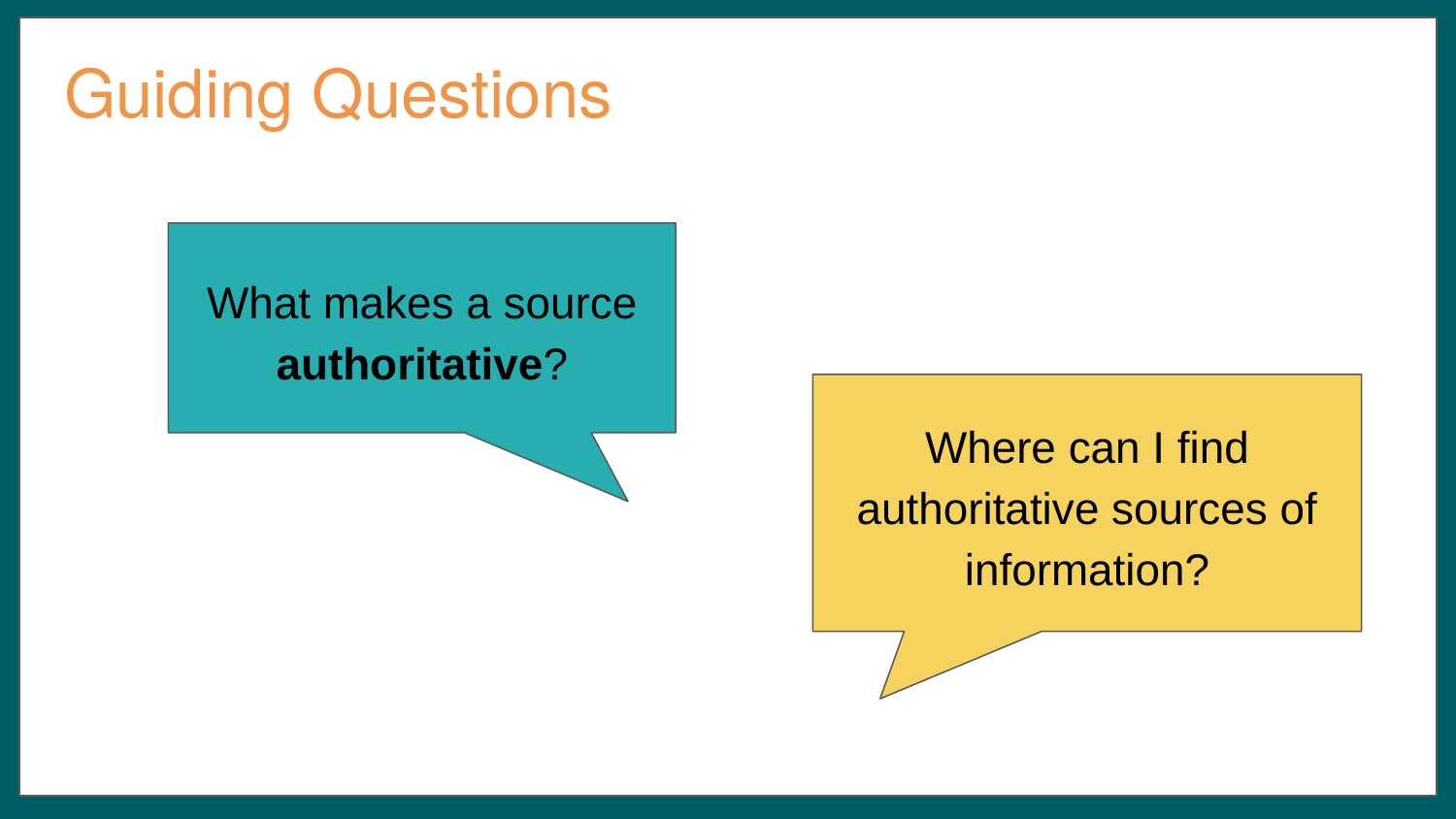

# Guiding Questions
What makes a source authoritative?
Where can I find authoritative sources of information?